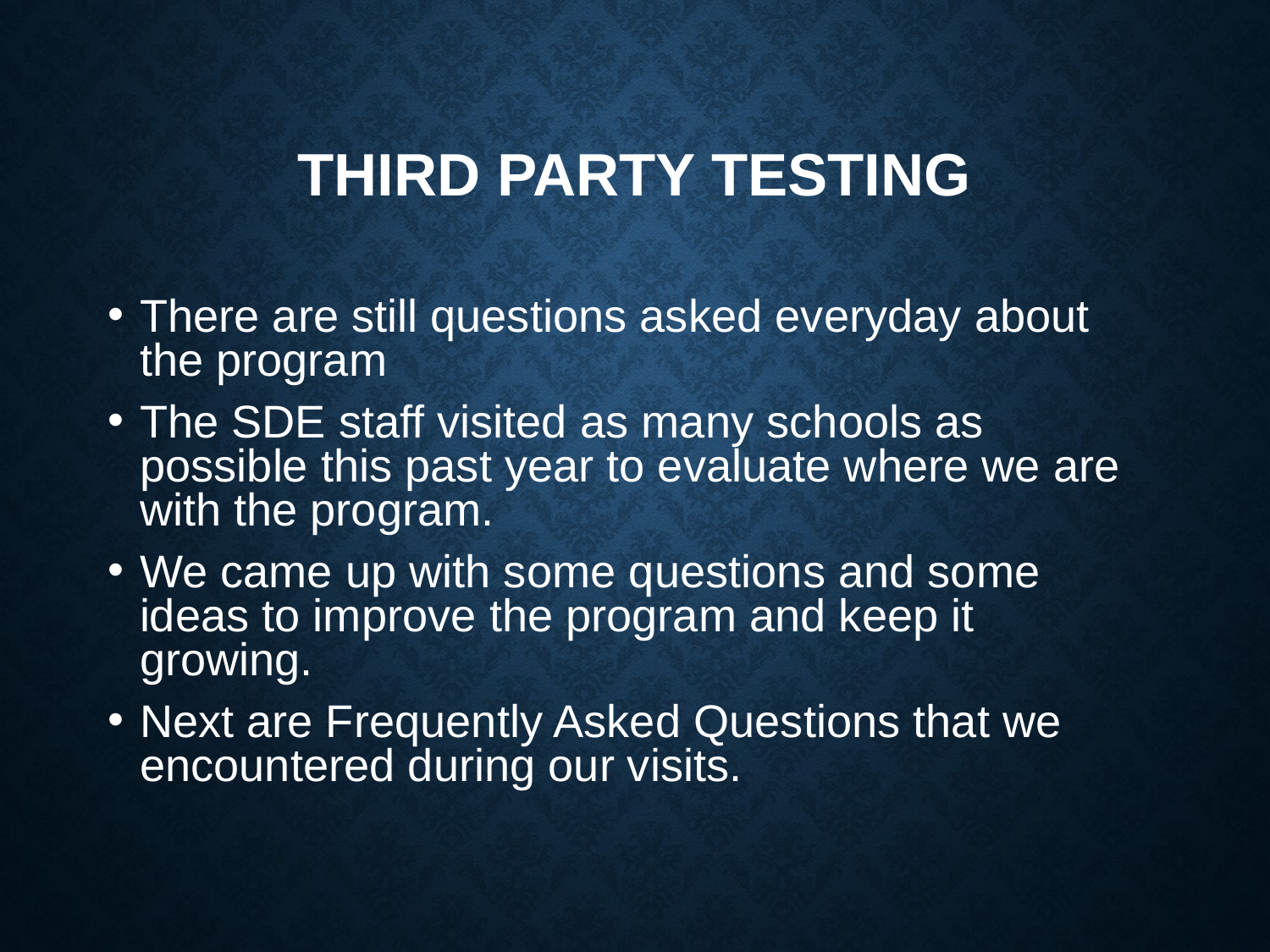

# THIRD PARTY TESTING
There are still questions asked everyday about the program
The SDE staff visited as many schools as possible this past year to evaluate where we are with the program.
We came up with some questions and some ideas to improve the program and keep it growing.
Next are Frequently Asked Questions that we encountered during our visits.